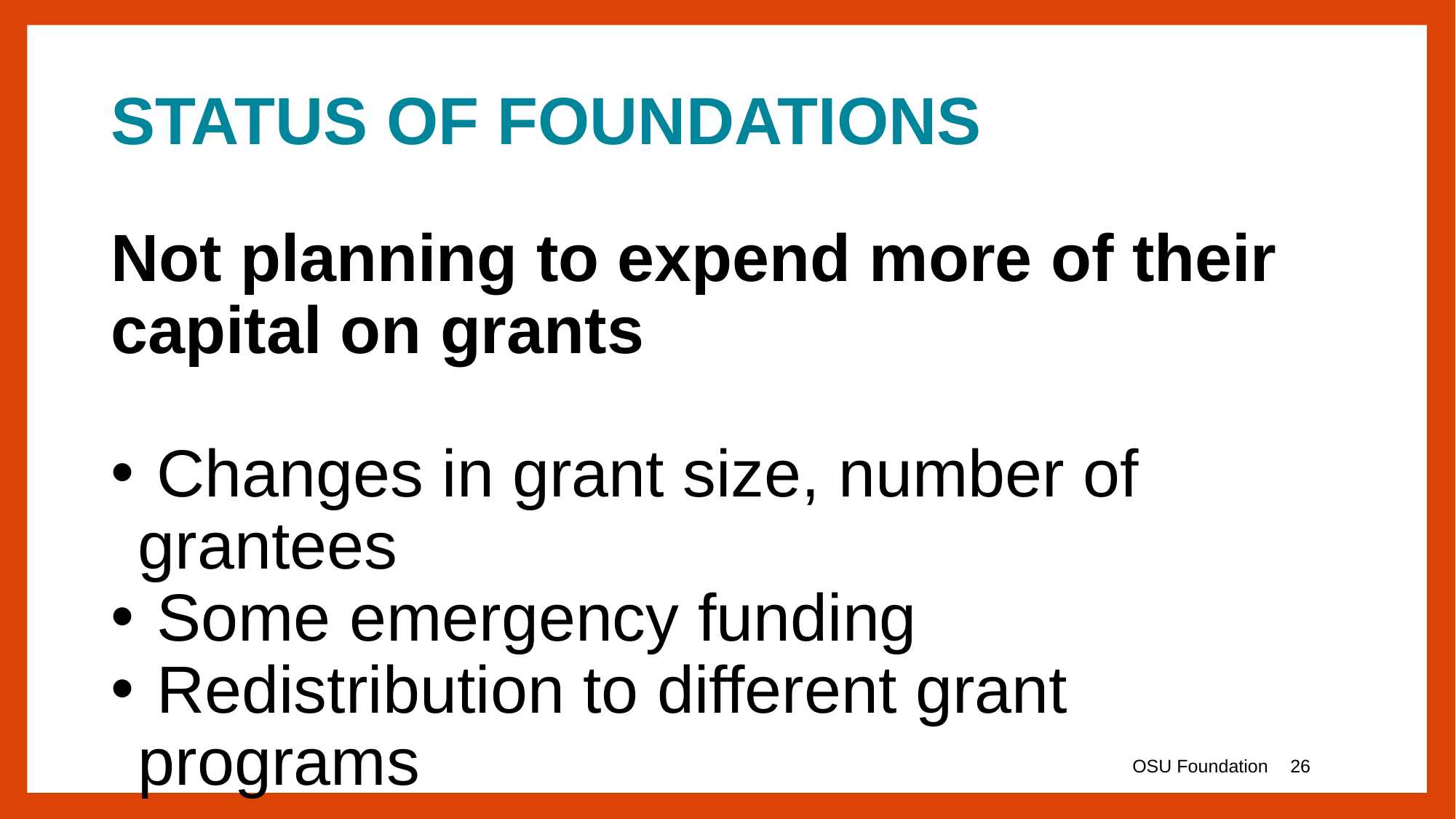

# STATUS OF FOUNDATIONS
Not planning to expend more of their capital on grants

 Changes in grant size, number of grantees
 Some emergency funding
 Redistribution to different grant programs
OSU Foundation
26